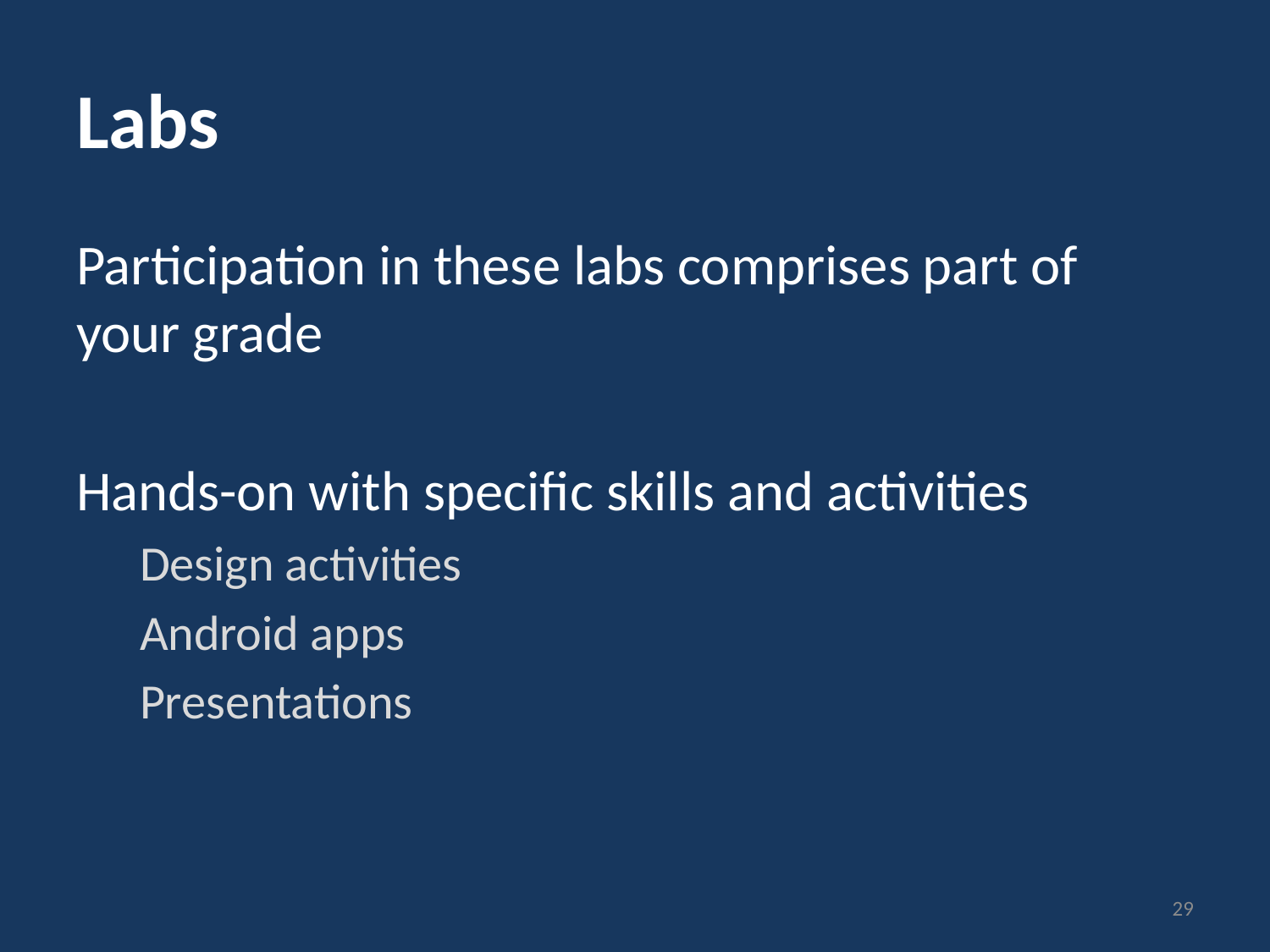

# Labs
Participation in these labs comprises part of your grade

Hands-on with specific skills and activities
Design activities
Android apps
Presentations
29